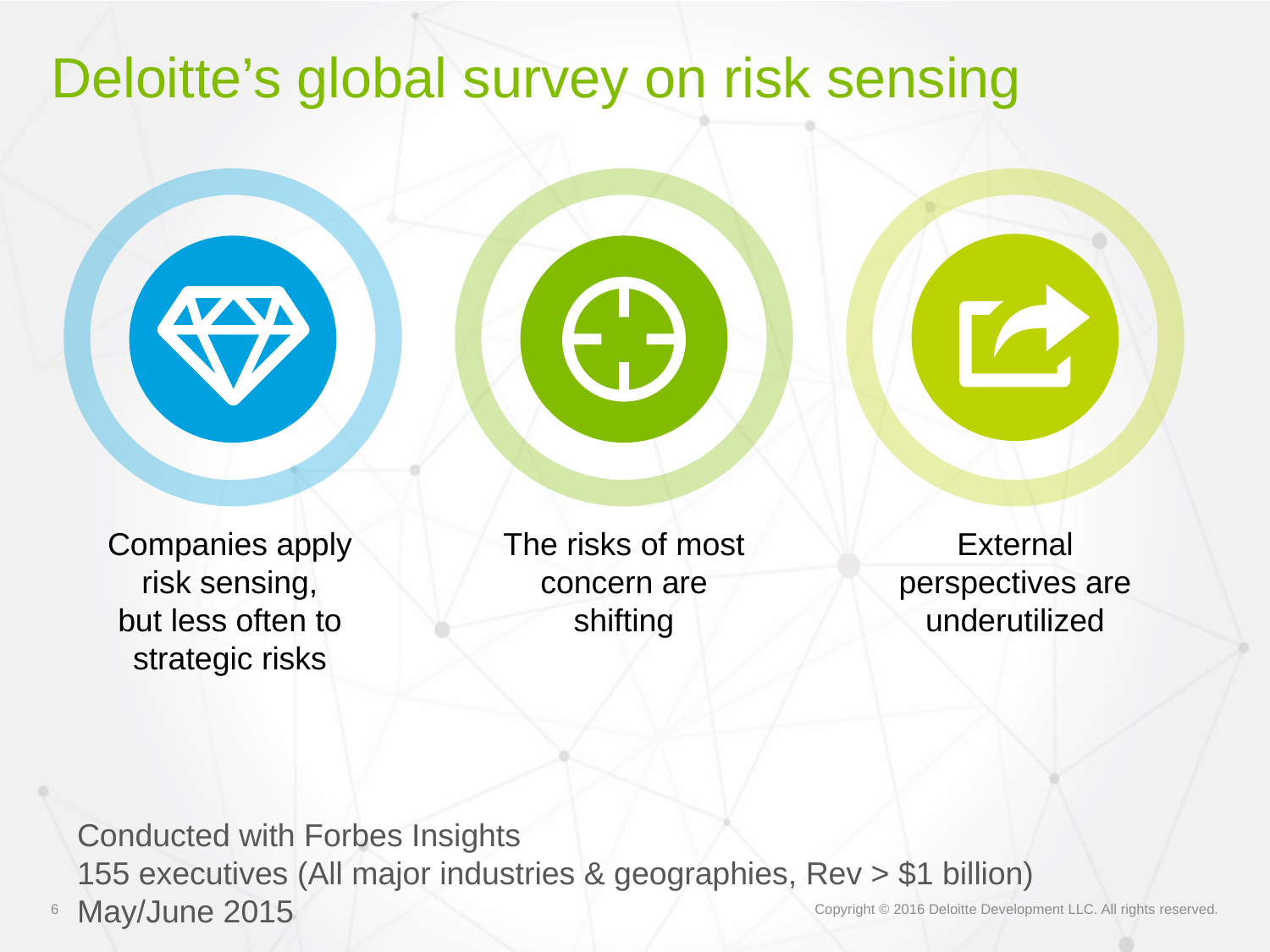

# Deloitte’s global survey on risk sensing

Companies apply risk sensing,
but less often to strategic risks
The risks of most
concern are shifting
External perspectives are underutilized
Conducted with Forbes Insights
155 executives (All major industries & geographies, Rev > $1 billion)
May/June 2015